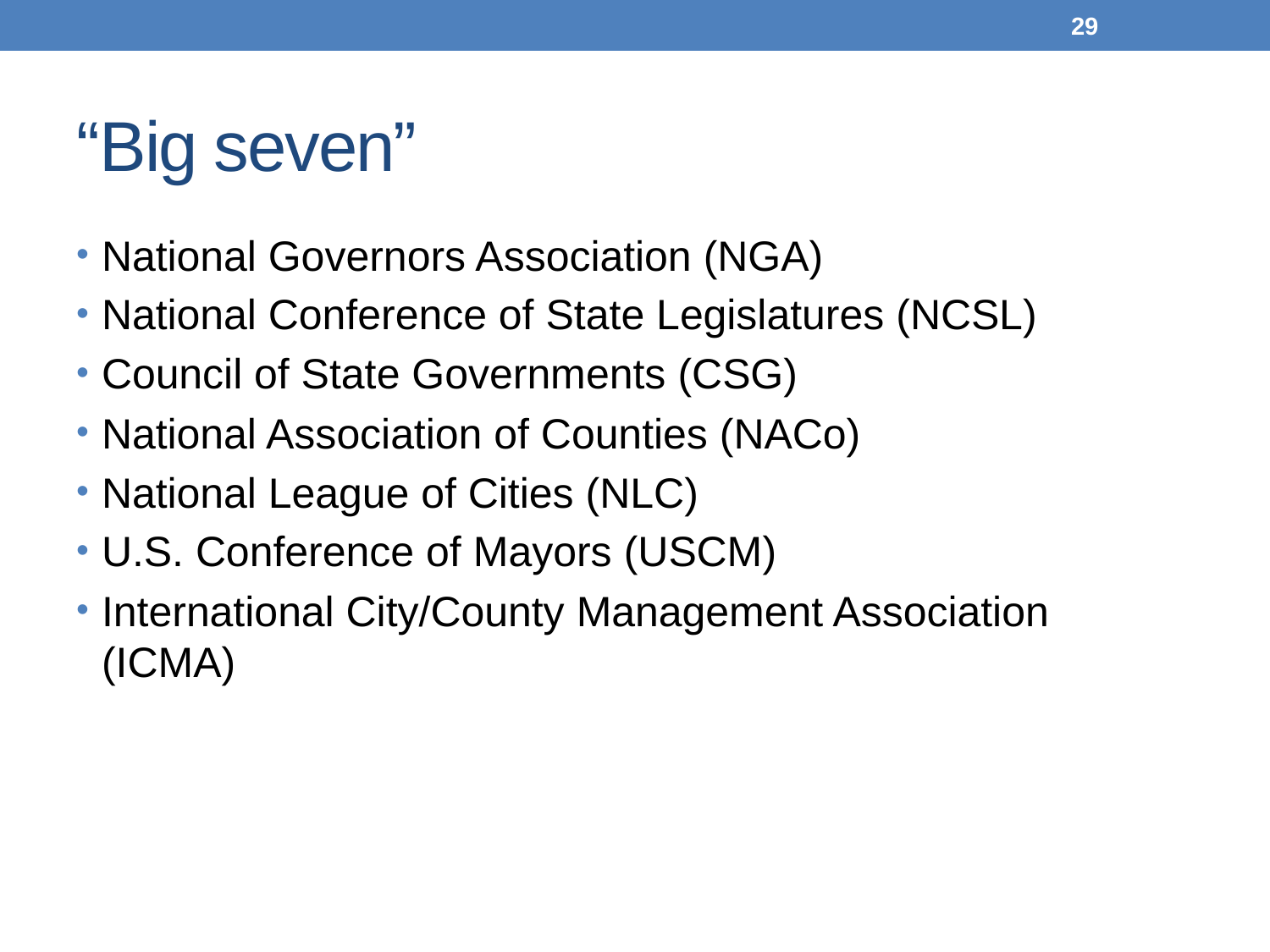

29
# “Big seven”
National Governors Association (NGA)
National Conference of State Legislatures (NCSL)
Council of State Governments (CSG)
National Association of Counties (NACo)
National League of Cities (NLC)
U.S. Conference of Mayors (USCM)
International City/County Management Association (ICMA)